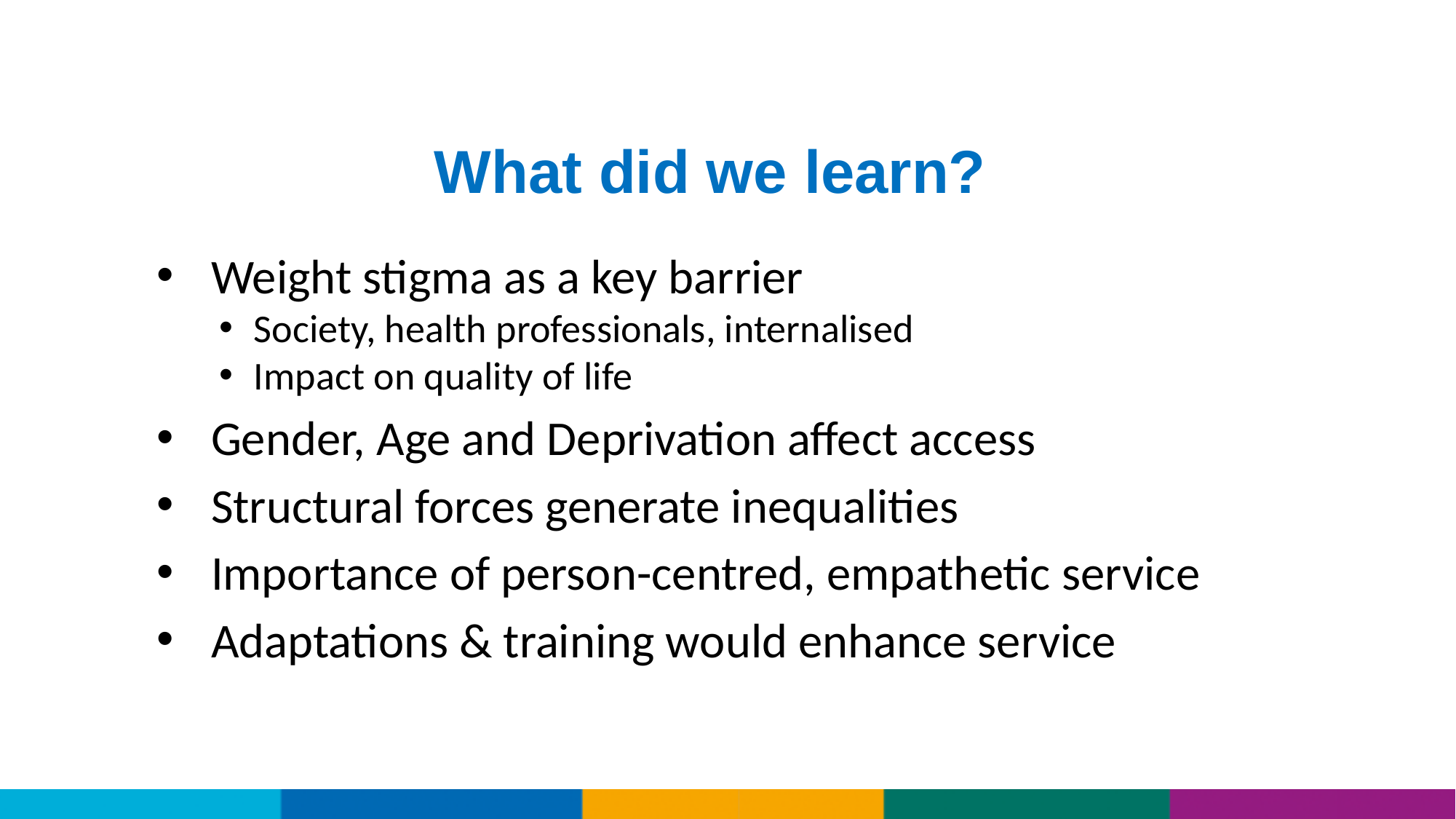

What did we learn?
Weight stigma as a key barrier
Society, health professionals, internalised
Impact on quality of life
Gender, Age and Deprivation affect access
Structural forces generate inequalities
Importance of person-centred, empathetic service
Adaptations & training would enhance service